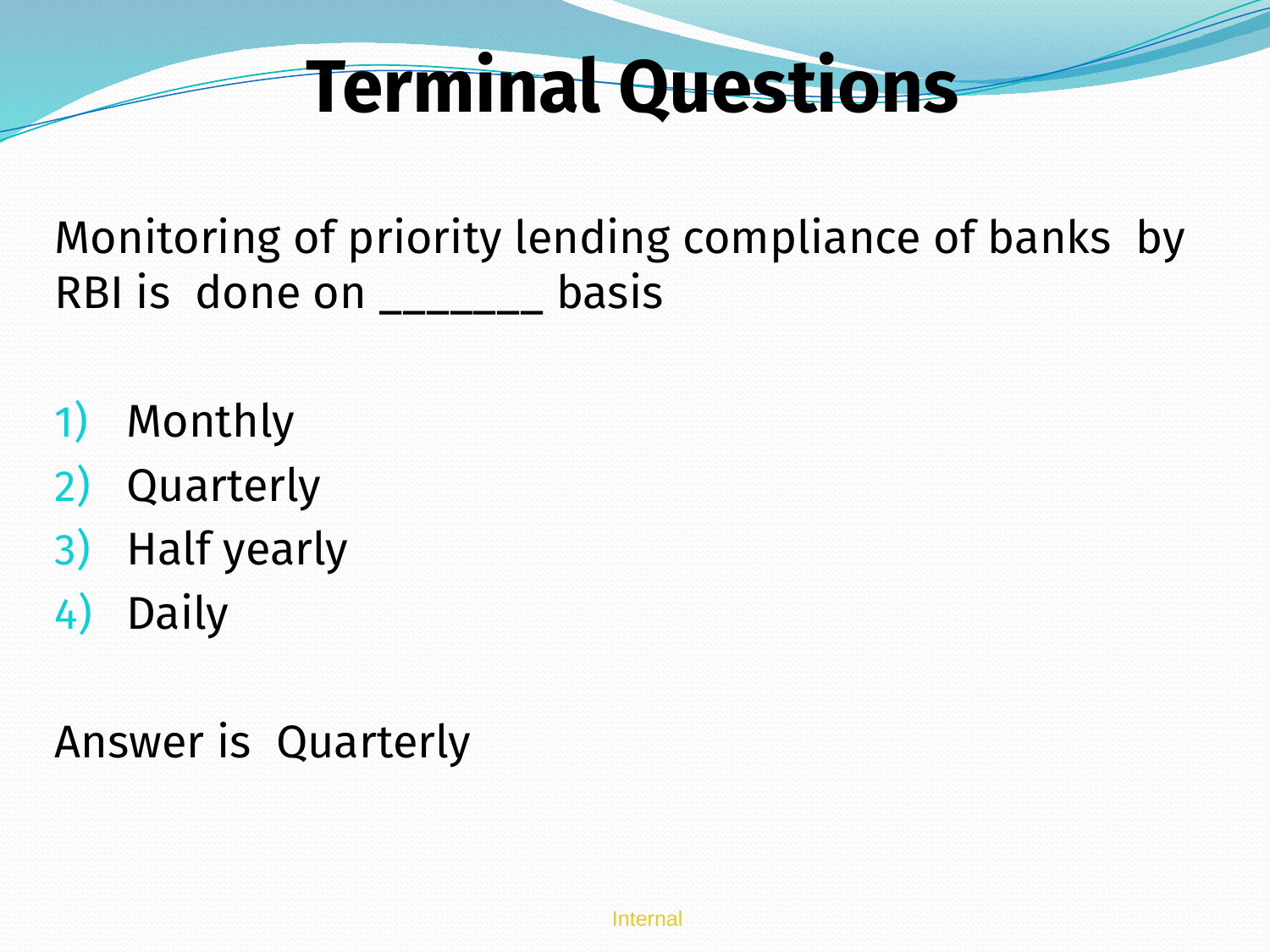

# Terminal Questions

Monitoring of priority lending compliance of banks  by RBI is  done on _______ basis

Monthly
Quarterly
Half yearly
Daily

Answer is  Quarterly
Internal